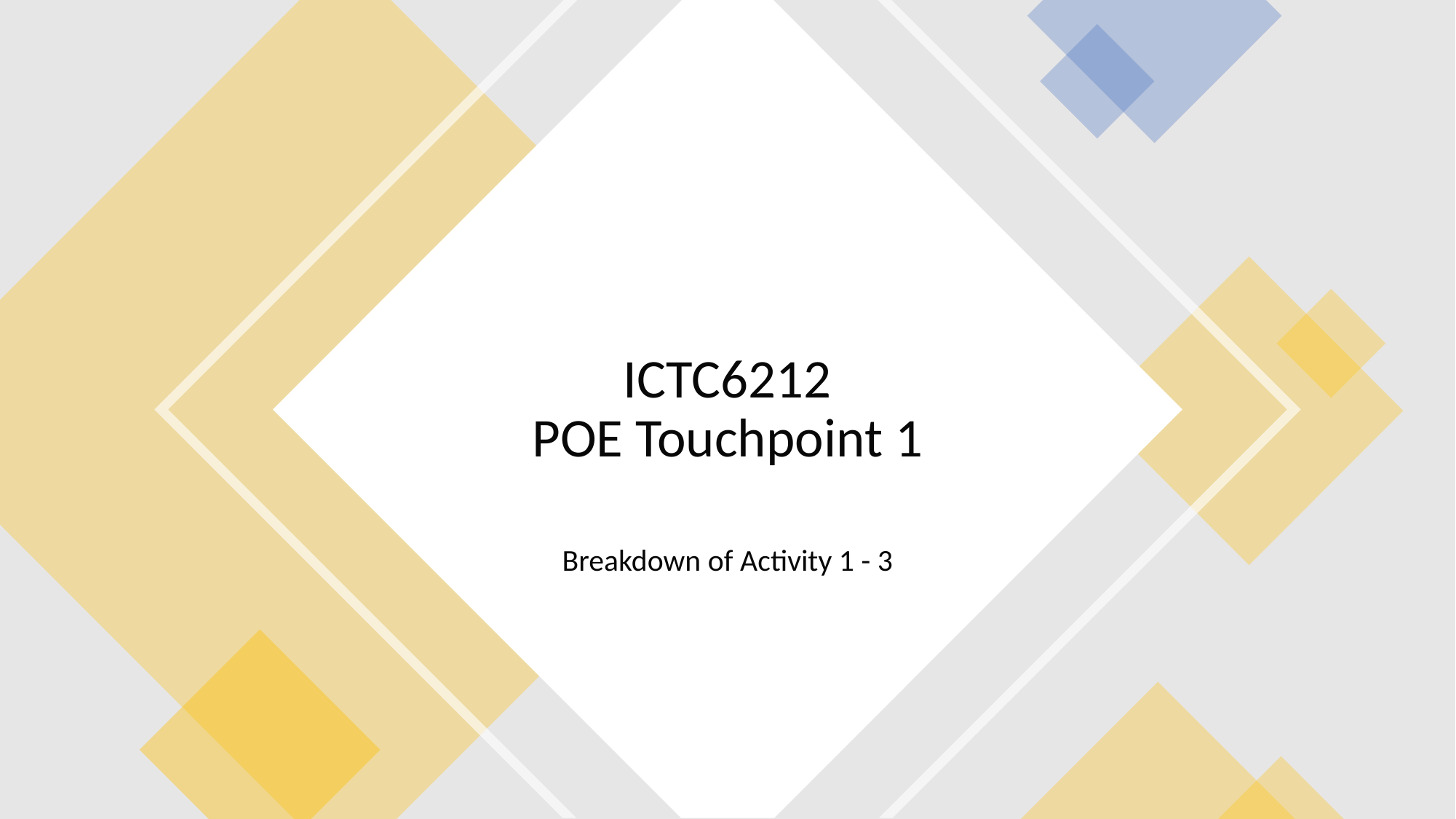

# ICTC6212 POE Touchpoint 1

Breakdown of Activity 1 - 3